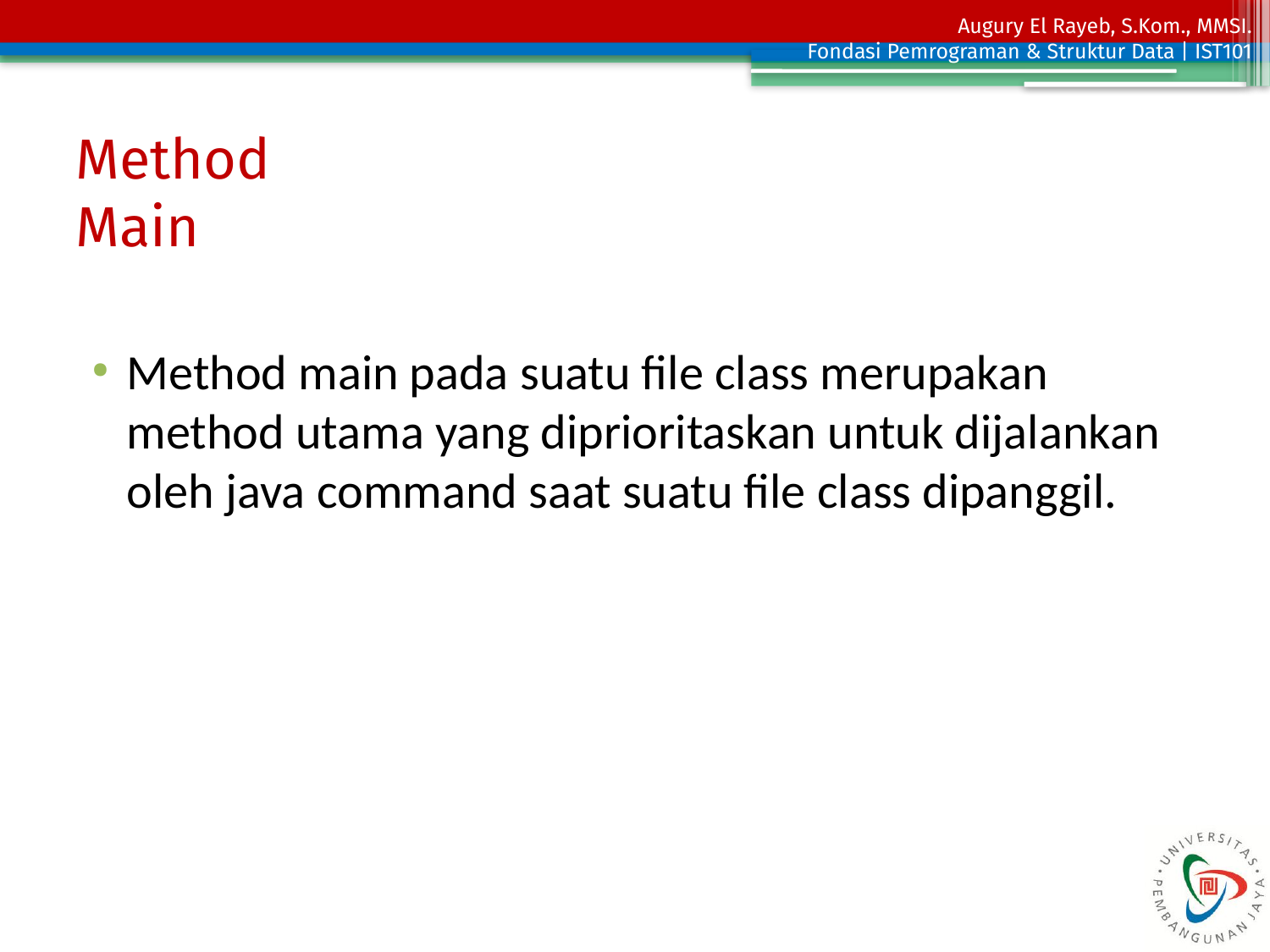

# Method Main

Method main pada suatu file class merupakan method utama yang diprioritaskan untuk dijalankan oleh java command saat suatu file class dipanggil.